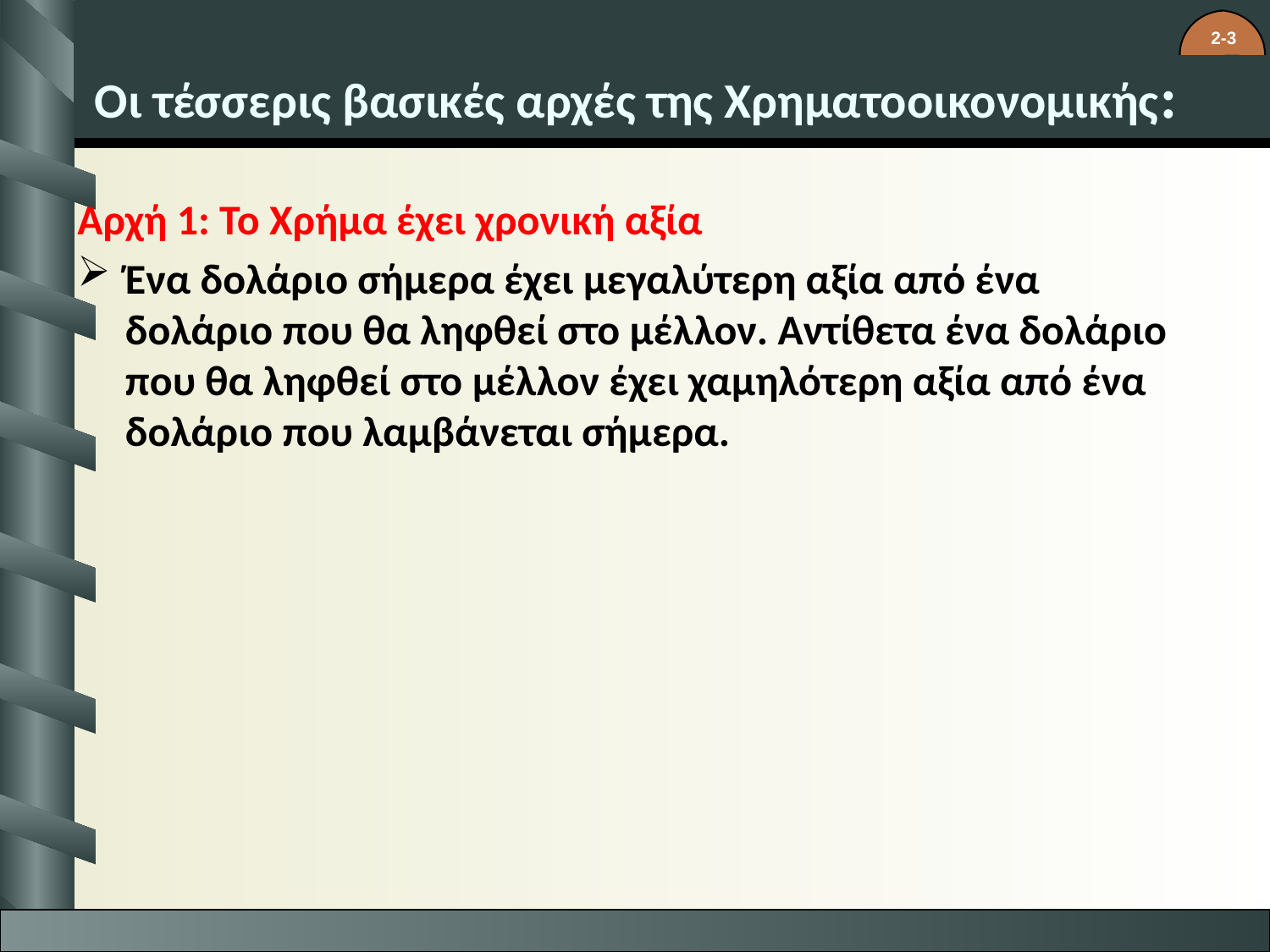

# Οι τέσσερις βασικές αρχές της Χρηματοοικονομικής:
Αρχή 1: Το Χρήμα έχει χρονική αξία
Ένα δολάριο σήμερα έχει μεγαλύτερη αξία από ένα δολάριο που θα ληφθεί στο μέλλον. Αντίθετα ένα δολάριο που θα ληφθεί στο μέλλον έχει χαμηλότερη αξία από ένα δολάριο που λαμβάνεται σήμερα.